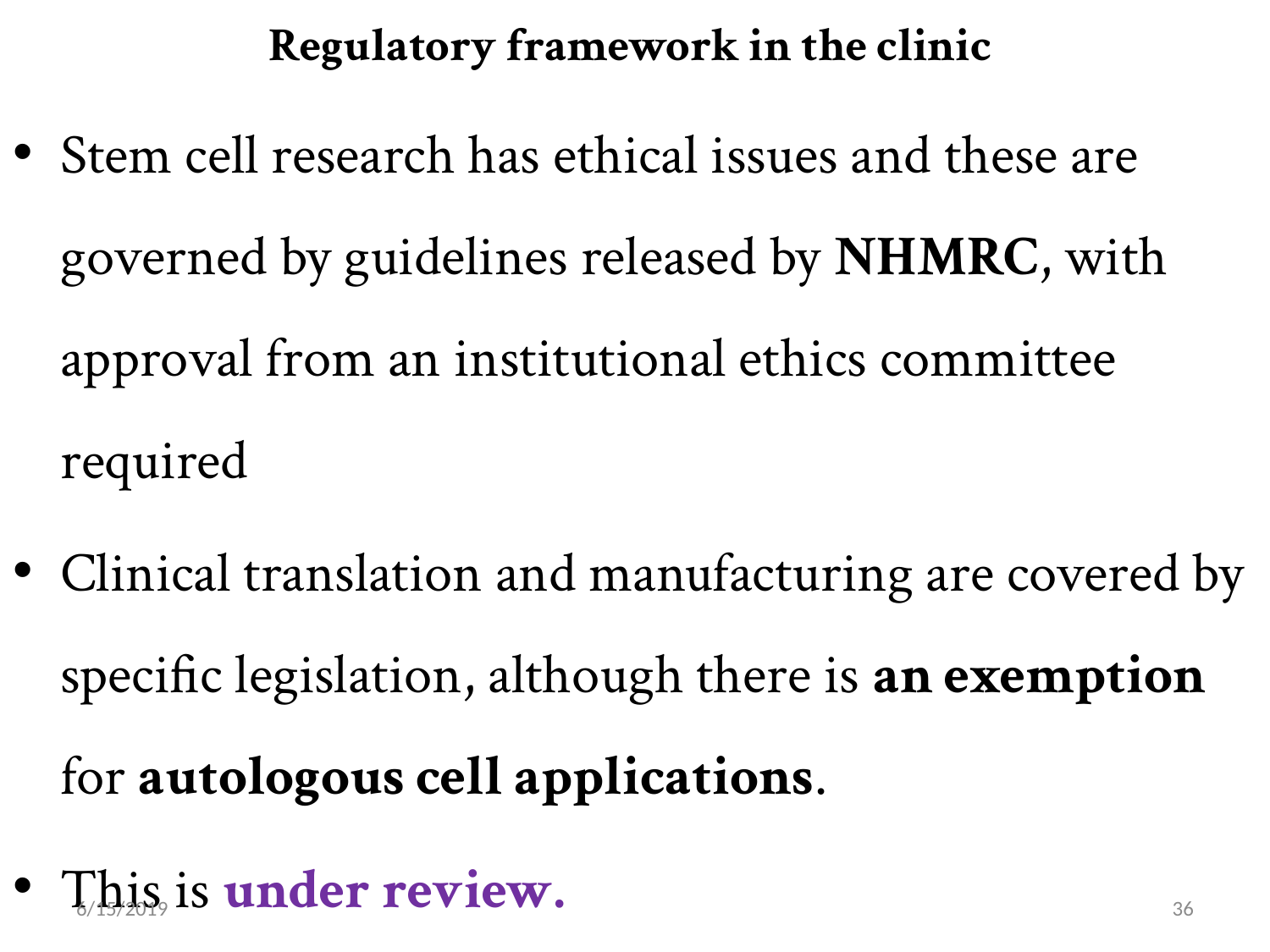

# Regulatory framework in the clinic
Stem cell research has ethical issues and these are governed by guidelines released by NHMRC, with approval from an institutional ethics committee required
Clinical translation and manufacturing are covered by specific legislation, although there is an exemption for autologous cell applications.
This is under review.
6/15/2019
36